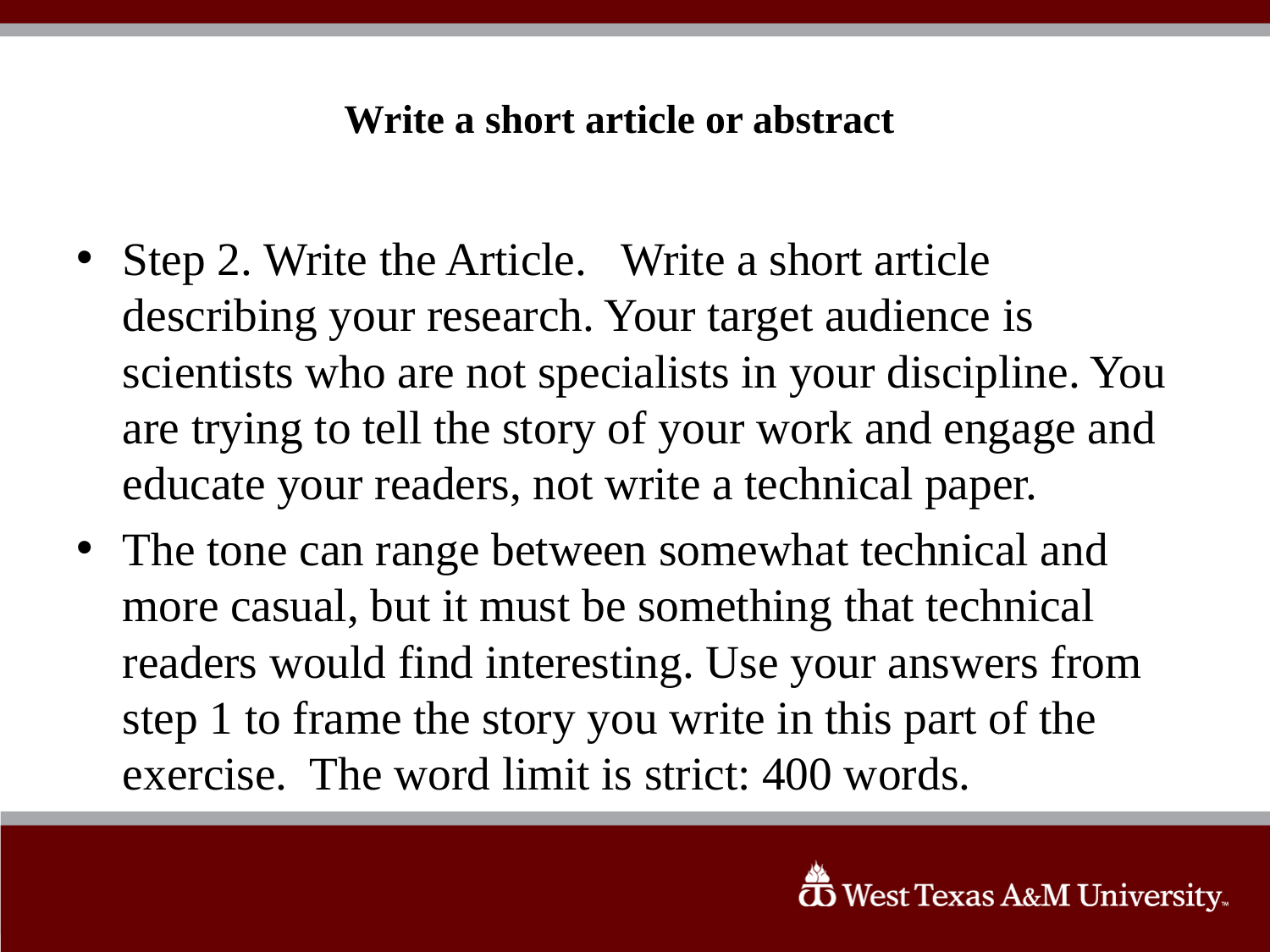

# Write a short article or abstract
Step 2. Write the Article.   Write a short article describing your research. Your target audience is scientists who are not specialists in your discipline. You are trying to tell the story of your work and engage and educate your readers, not write a technical paper.
The tone can range between somewhat technical and more casual, but it must be something that technical readers would find interesting. Use your answers from step 1 to frame the story you write in this part of the exercise.  The word limit is strict: 400 words.